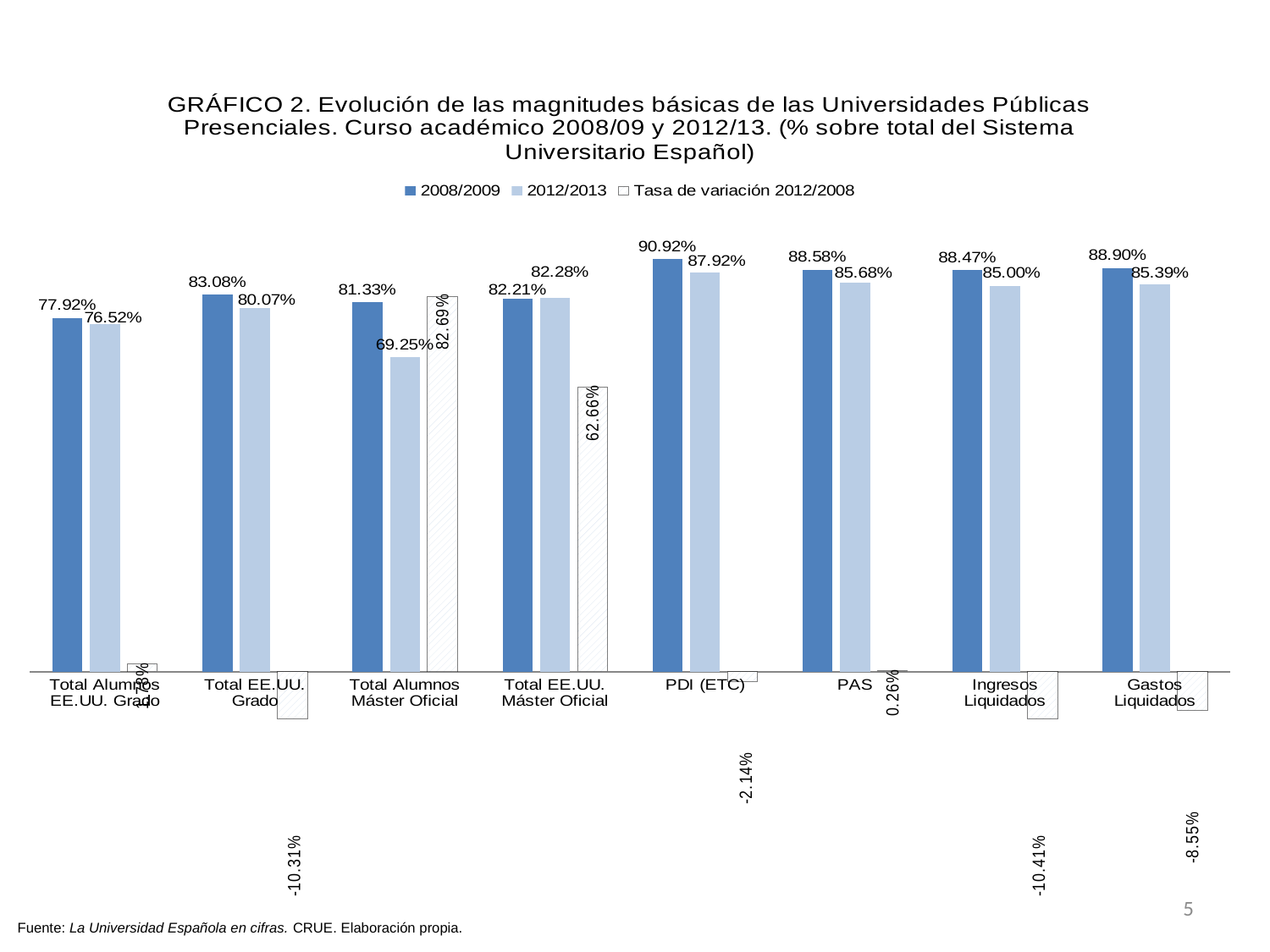

### Chart: GRÁFICO 2. Evolución de las magnitudes básicas de las Universidades Públicas Presenciales. Curso académico 2008/09 y 2012/13. (% sobre total del Sistema Universitario Español)

| Category | 2008/2009 | 2012/2013 | Tasa de variación 2012/2008 |
|---|---|---|---|
| Total Alumnos EE.UU. Grado | 0.7791689667474042 | 0.7651554785219794 | 0.017849638149143473 |
| Total EE.UU. Grado | 0.8307905686546463 | 0.8006706408345753 | -0.10308848080133556 |
| Total Alumnos Máster Oficial | 0.8132920806806687 | 0.6925281246822397 | 0.8269319872216938 |
| Total EE.UU. Máster Oficial | 0.822142491030241 | 0.8227688426363923 | 0.6265586034912718 |
| PDI (ETC) | 0.909212078835817 | 0.8792347720942284 | -0.021412607243277017 |
| PAS | 0.885800003550443 | 0.8568345693390652 | 0.0026053148422782476 |
| Ingresos Liquidados | 0.8846706647374611 | 0.8500493473094031 | -0.10413574138820576 |
| Gastos Liquidados | 0.8890377761018788 | 0.8539460528583216 | -0.0854921778658817 |
5
Fuente: La Universidad Española en cifras. CRUE. Elaboración propia.